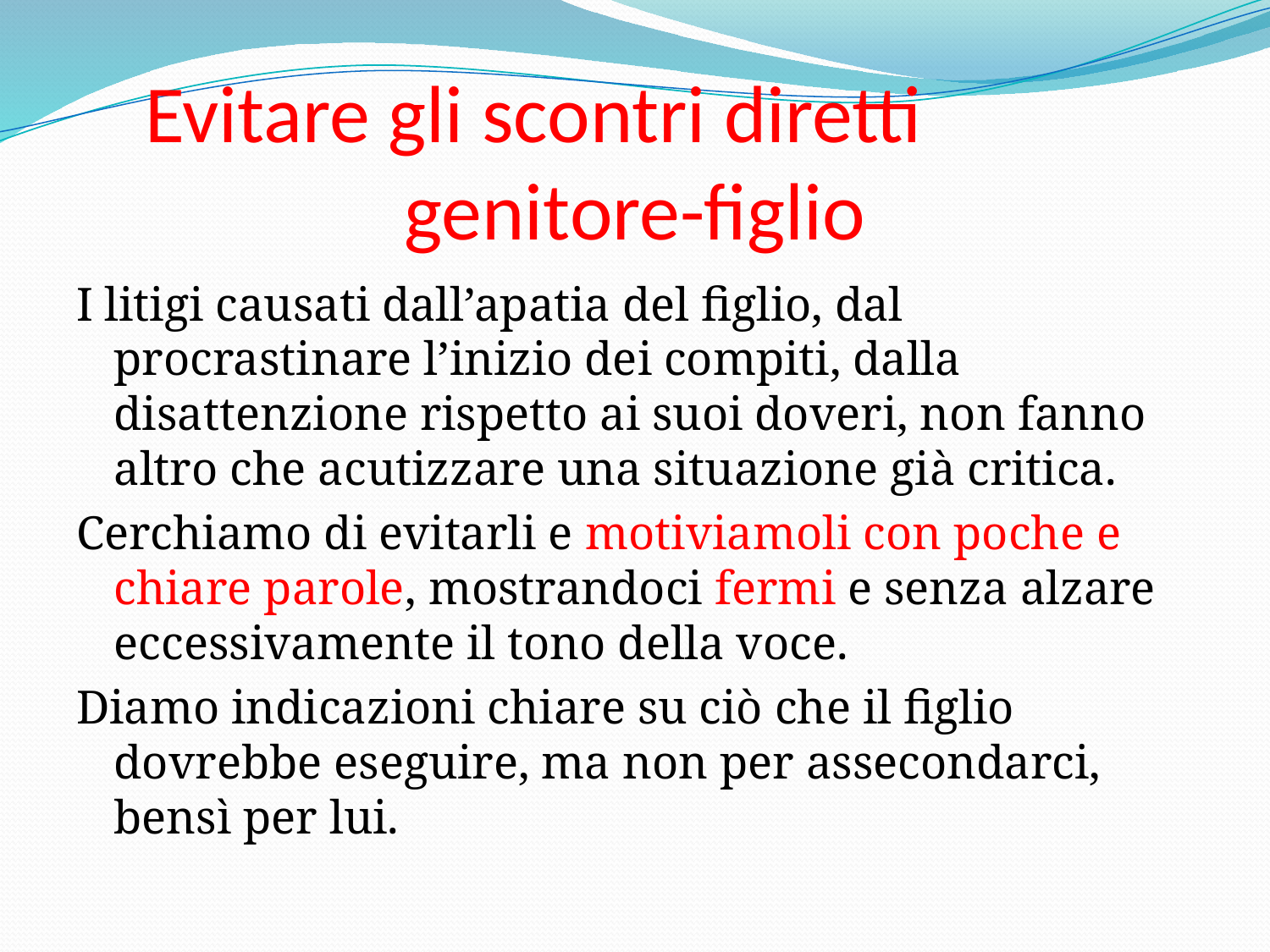

# Evitare gli scontri diretti            genitore-figlio
I litigi causati dall’apatia del figlio, dal procrastinare l’inizio dei compiti, dalla disattenzione rispetto ai suoi doveri, non fanno altro che acutizzare una situazione già critica.
Cerchiamo di evitarli e motiviamoli con poche e chiare parole, mostrandoci fermi e senza alzare eccessivamente il tono della voce.
Diamo indicazioni chiare su ciò che il figlio dovrebbe eseguire, ma non per assecondarci, bensì per lui.